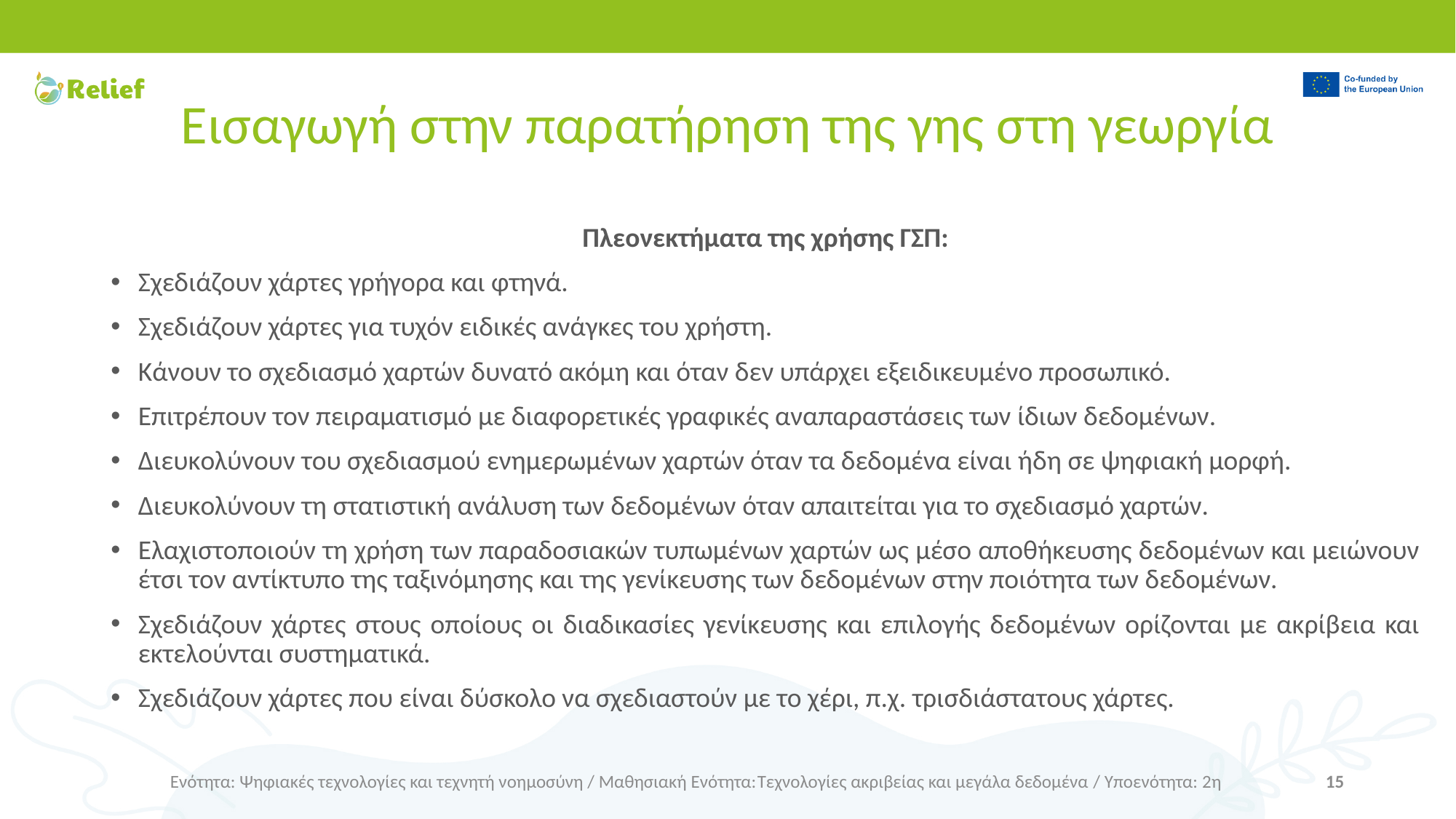

# Εισαγωγή στην παρατήρηση της γης στη γεωργία
Πλεονεκτήματα της χρήσης ΓΣΠ:
Σχεδιάζουν χάρτες γρήγορα και φτηνά.
Σχεδιάζουν χάρτες για τυχόν ειδικές ανάγκες του χρήστη.
Κάνουν το σχεδιασμό χαρτών δυνατό ακόμη και όταν δεν υπάρχει εξειδικευμένο προσωπικό.
Επιτρέπουν τον πειραματισμό με διαφορετικές γραφικές αναπαραστάσεις των ίδιων δεδομένων.
Διευκολύνουν του σχεδιασμού ενημερωμένων χαρτών όταν τα δεδομένα είναι ήδη σε ψηφιακή μορφή.
Διευκολύνουν τη στατιστική ανάλυση των δεδομένων όταν απαιτείται για το σχεδιασμό χαρτών.
Ελαχιστοποιούν τη χρήση των παραδοσιακών τυπωμένων χαρτών ως μέσο αποθήκευσης δεδομένων και μειώνουν έτσι τον αντίκτυπο της ταξινόμησης και της γενίκευσης των δεδομένων στην ποιότητα των δεδομένων.
Σχεδιάζουν χάρτες στους οποίους οι διαδικασίες γενίκευσης και επιλογής δεδομένων ορίζονται με ακρίβεια και εκτελούνται συστηματικά.
Σχεδιάζουν χάρτες που είναι δύσκολο να σχεδιαστούν με το χέρι, π.χ. τρισδιάστατους χάρτες.

Ενότητα: Ψηφιακές τεχνολογίες και τεχνητή νοημοσύνη / Μαθησιακή Ενότητα:Τεχνολογίες ακριβείας και μεγάλα δεδομένα / Υποενότητα: 2η
15